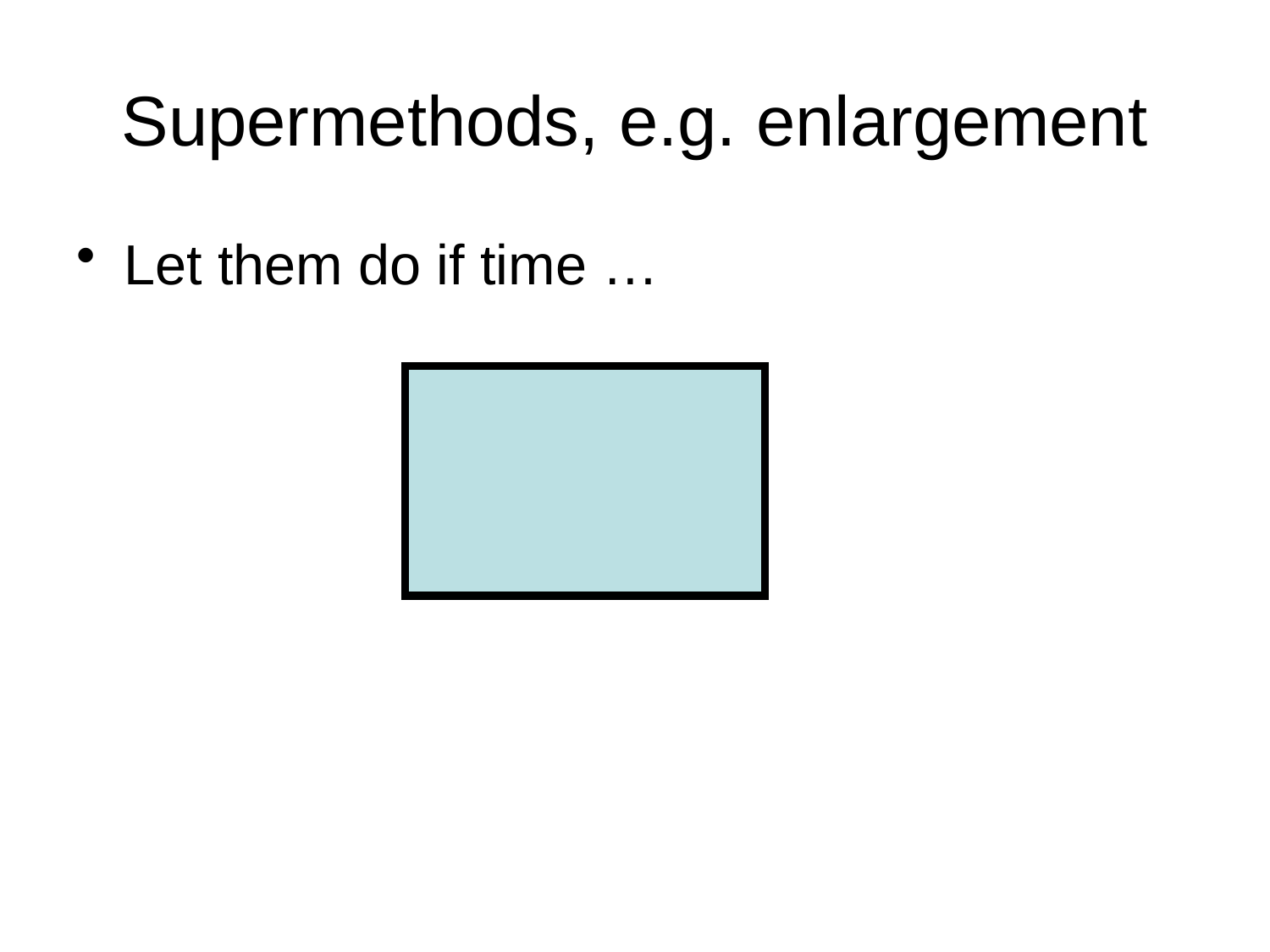

# Supermethods, e.g. enlargement
Let them do if time …